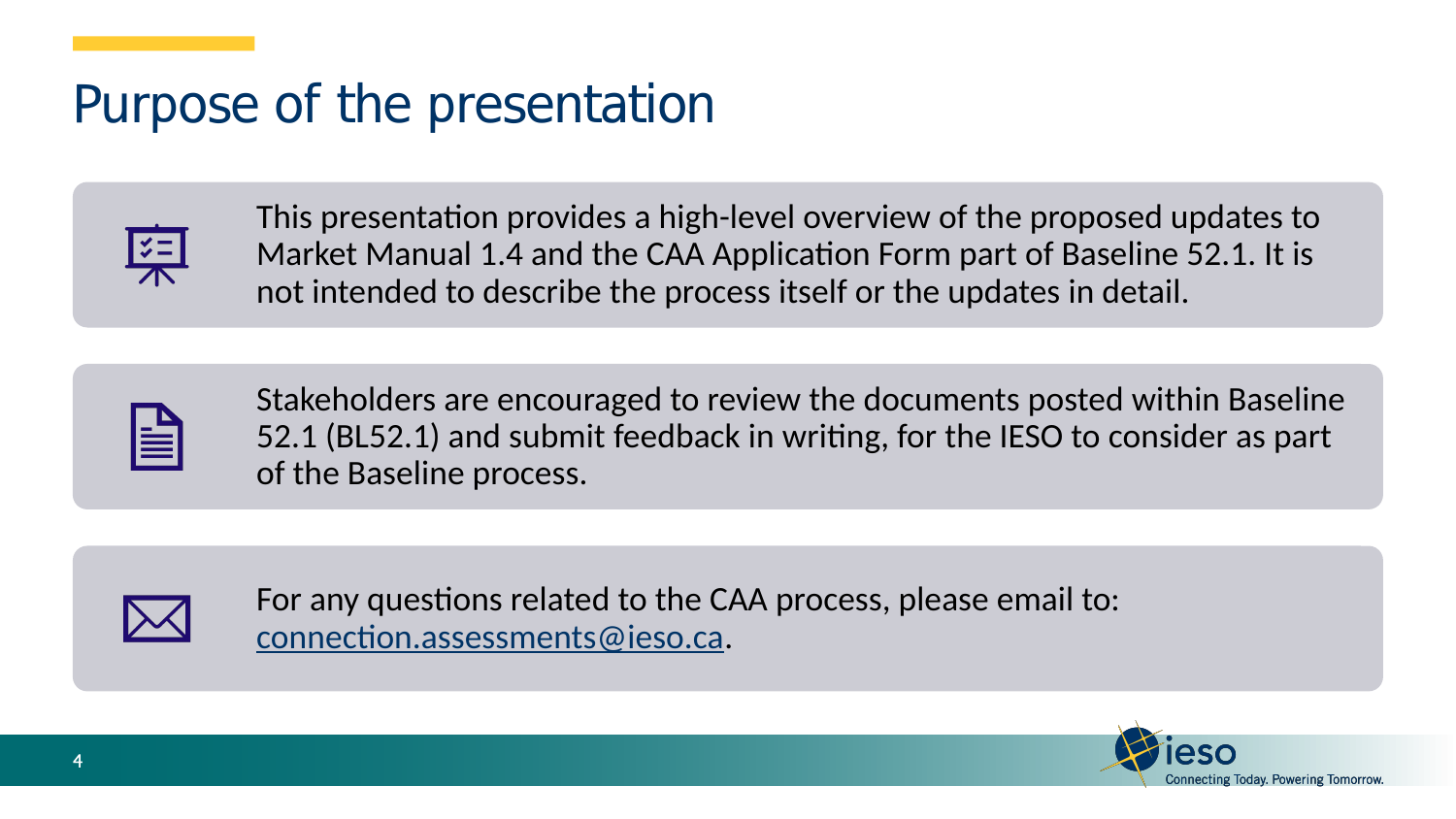

# Purpose of the presentation
This presentation provides a high-level overview of the proposed updates to Market Manual 1.4 and the CAA Application Form part of Baseline 52.1. It is not intended to describe the process itself or the updates in detail.
Stakeholders are encouraged to review the documents posted within Baseline 52.1 (BL52.1) and submit feedback in writing, for the IESO to consider as part of the Baseline process.
For any questions related to the CAA process, please email to: connection.assessments@ieso.ca.
4